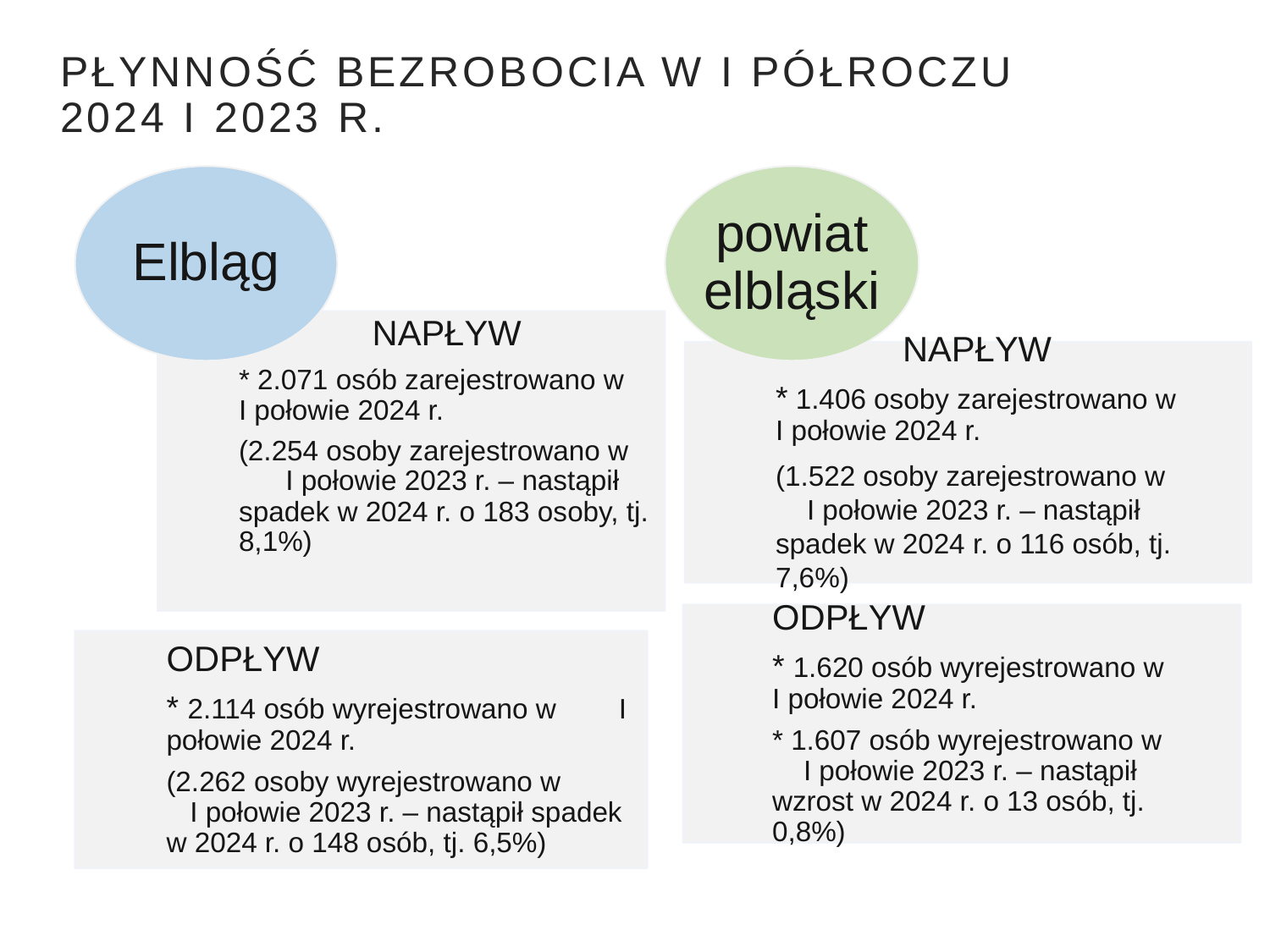

# Płynność bezrobocia W i Półroczu 2024 i 2023 R.

               NAPŁYW
* 2.071 osób zarejestrowano w   I połowie 2024 r.
(2.254 osoby zarejestrowano w         I połowie 2023 r. – nastąpił  spadek w 2024 r. o 183 osoby, tj. 8,1%)

ODPŁYW
* 2.114 osób wyrejestrowano w        I połowie 2024 r.
(2.262 osoby wyrejestrowano w            I połowie 2023 r. – nastąpił spadek w 2024 r. o 148 osób, tj. 6,5%)
Elbląg
	NAPŁYW
* 1.406 osoby zarejestrowano w       I połowie 2024 r.
(1.522 osoby zarejestrowano w             I połowie 2023 r. – nastąpił spadek w 2024 r. o 116 osób, tj. 7,6%)
ODPŁYW
* 1.620 osób wyrejestrowano w       I połowie 2024 r.
* 1.607 osób wyrejestrowano w            I połowie 2023 r. – nastąpił wzrost w 2024 r. o 13 osób, tj. 0,8%)
powiat elbląski